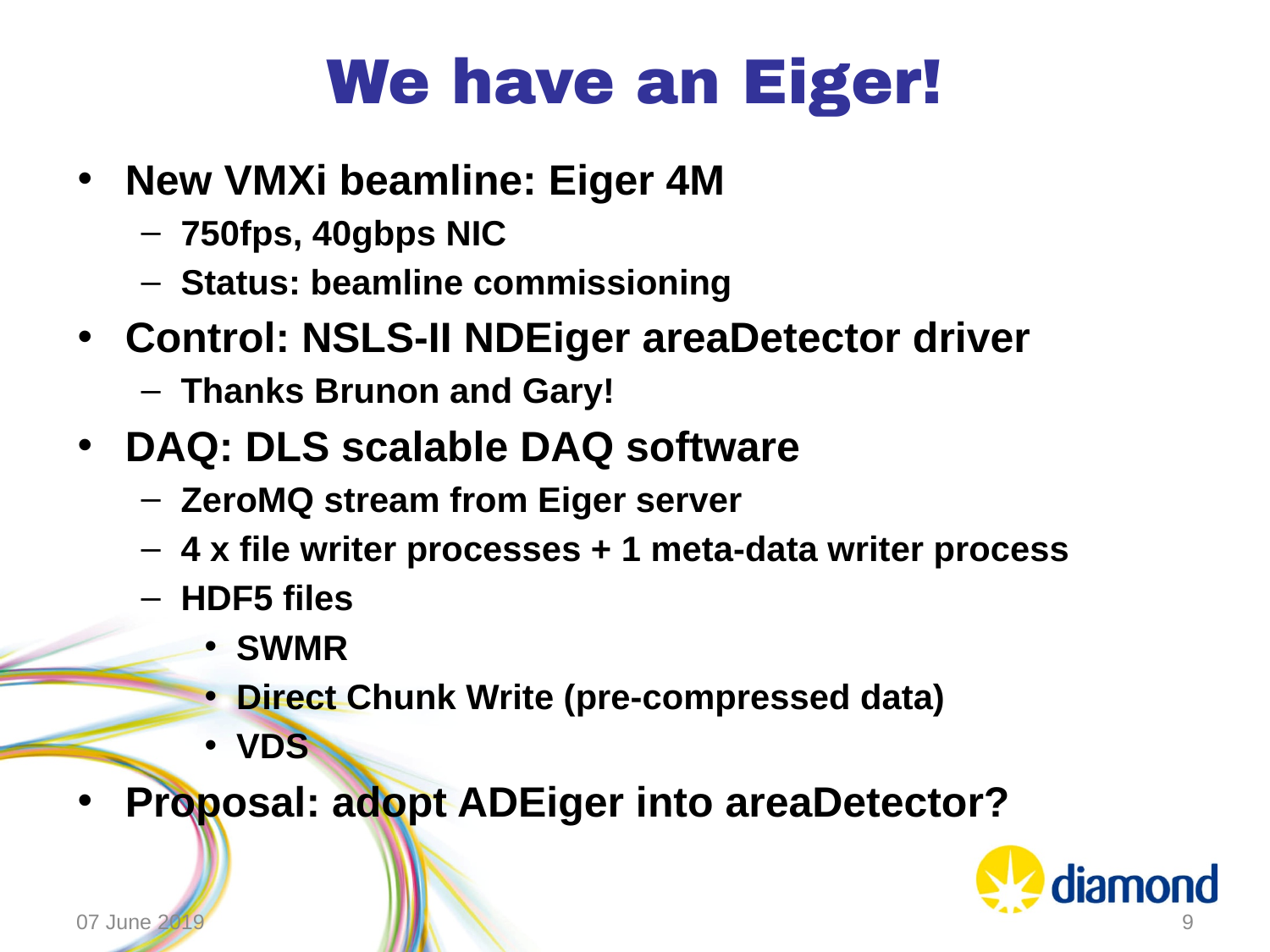

# We have an Eiger!
New VMXi beamline: Eiger 4M
750fps, 40gbps NIC
Status: beamline commissioning
Control: NSLS-II NDEiger areaDetector driver
Thanks Brunon and Gary!
DAQ: DLS scalable DAQ software
ZeroMQ stream from Eiger server
4 x file writer processes + 1 meta-data writer process
HDF5 files
SWMR
Direct Chunk Write (pre-compressed data)
VDS
Proposal: adopt ADEiger into areaDetector?
07 June 2019
9